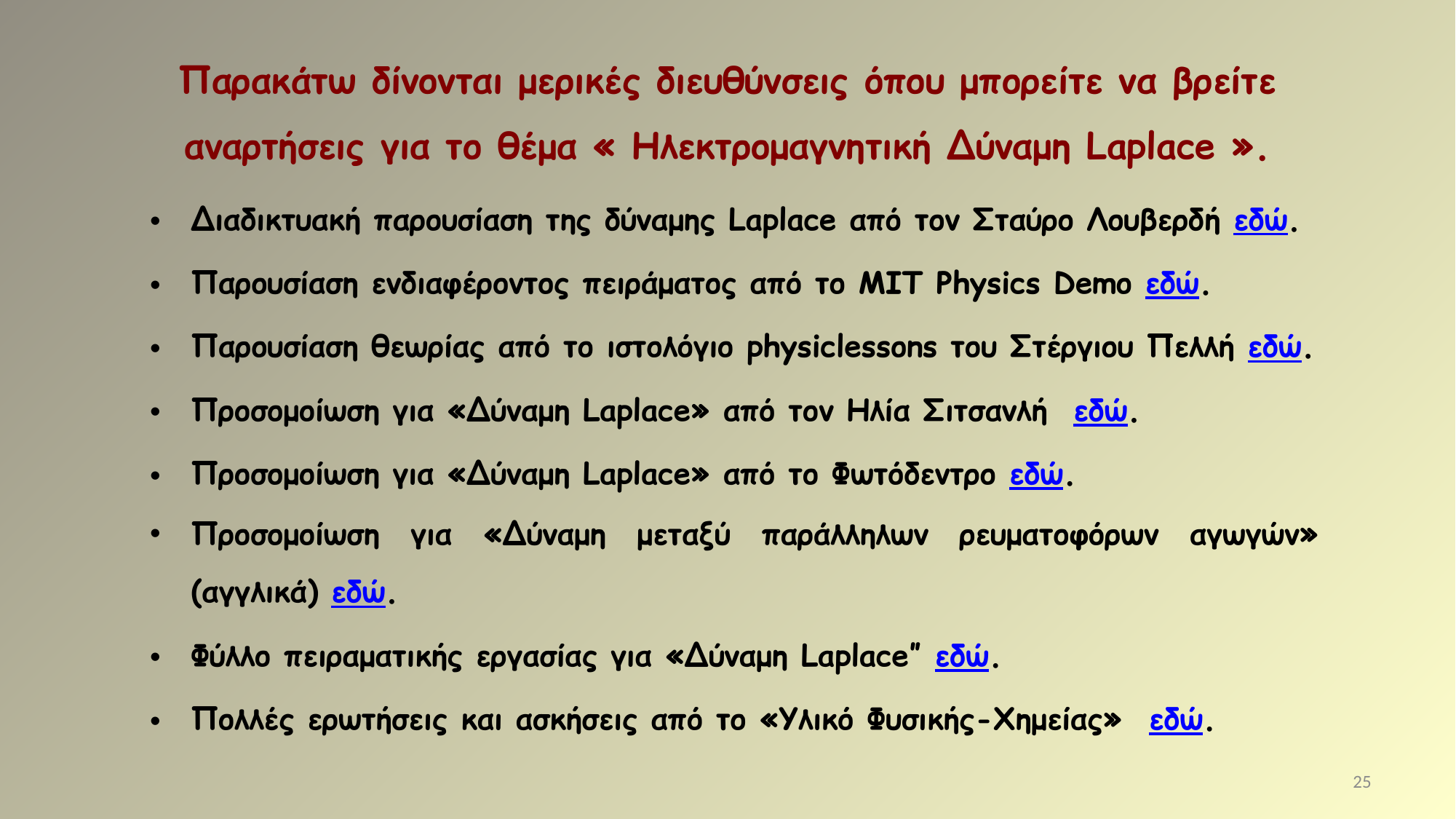

Παρακάτω δίνονται μερικές διευθύνσεις όπου μπορείτε να βρείτε αναρτήσεις για το θέμα « Ηλεκτρομαγνητική Δύναμη Laplace ».
Διαδικτυακή παρουσίαση της δύναμης Laplace από τον Σταύρο Λουβερδή εδώ.
Παρουσίαση ενδιαφέροντος πειράματος από το ΜΙΤ Physics Demo εδώ.
Παρουσίαση θεωρίας από το ιστολόγιο physiclessons του Στέργιου Πελλή εδώ.
Προσομοίωση για «Δύναμη Laplace» από τον Ηλία Σιτσανλή  εδώ.
Προσομοίωση για «Δύναμη Laplace» από το Φωτόδεντρο εδώ.
Προσομοίωση για «Δύναμη μεταξύ παράλληλων ρευματοφόρων αγωγών» (αγγλικά) εδώ.
Φύλλο πειραματικής εργασίας για «Δύναμη Laplace” εδώ.
Πολλές ερωτήσεις και ασκήσεις από το «Υλικό Φυσικής-Χημείας»  εδώ.
25